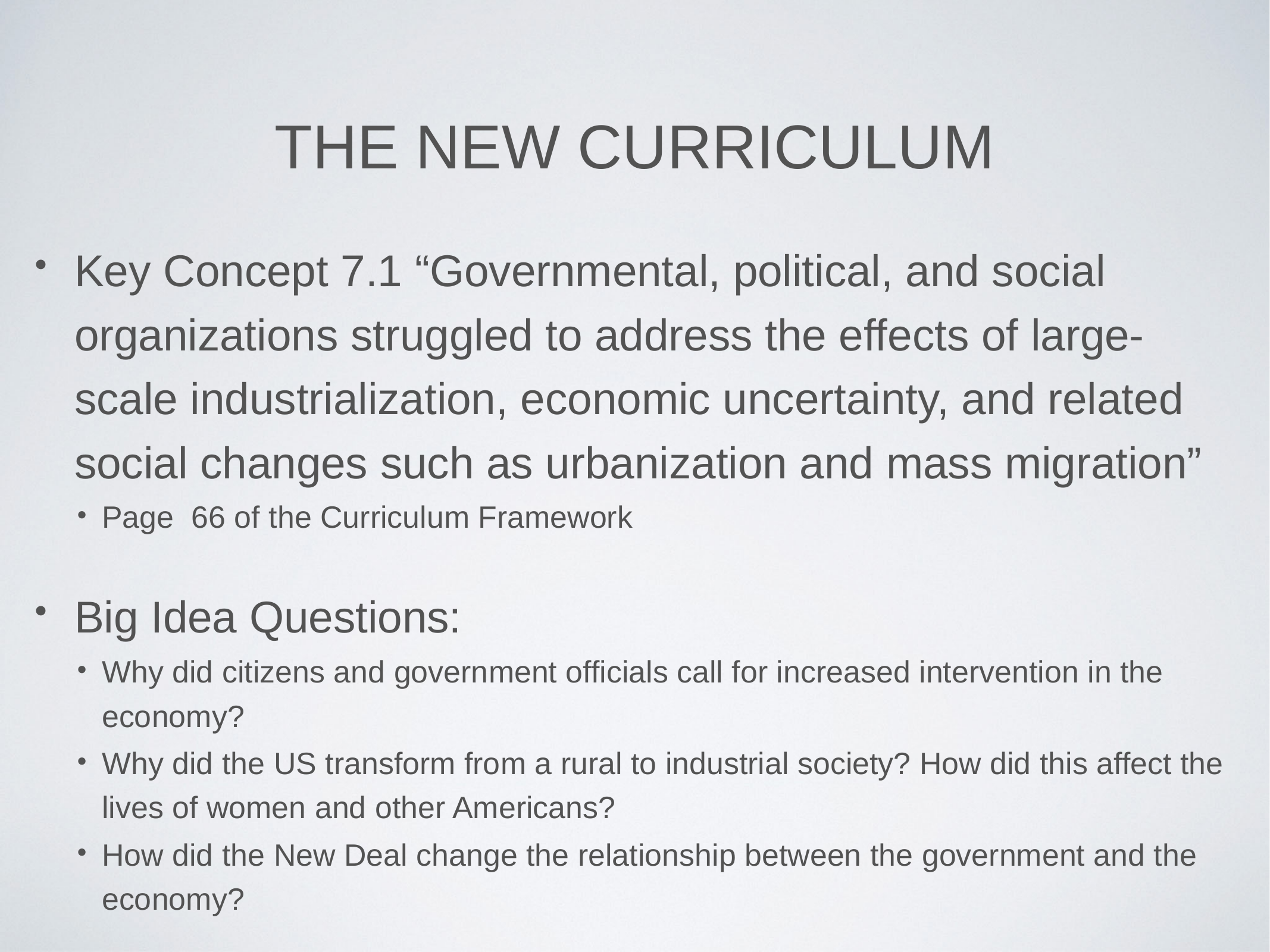

# The New Curriculum
Key Concept 7.1 “Governmental, political, and social organizations struggled to address the effects of large-scale industrialization, economic uncertainty, and related social changes such as urbanization and mass migration”
Page  66 of the Curriculum Framework
Big Idea Questions:
Why did citizens and government officials call for increased intervention in the economy?
Why did the US transform from a rural to industrial society? How did this affect the lives of women and other Americans?
How did the New Deal change the relationship between the government and the economy?